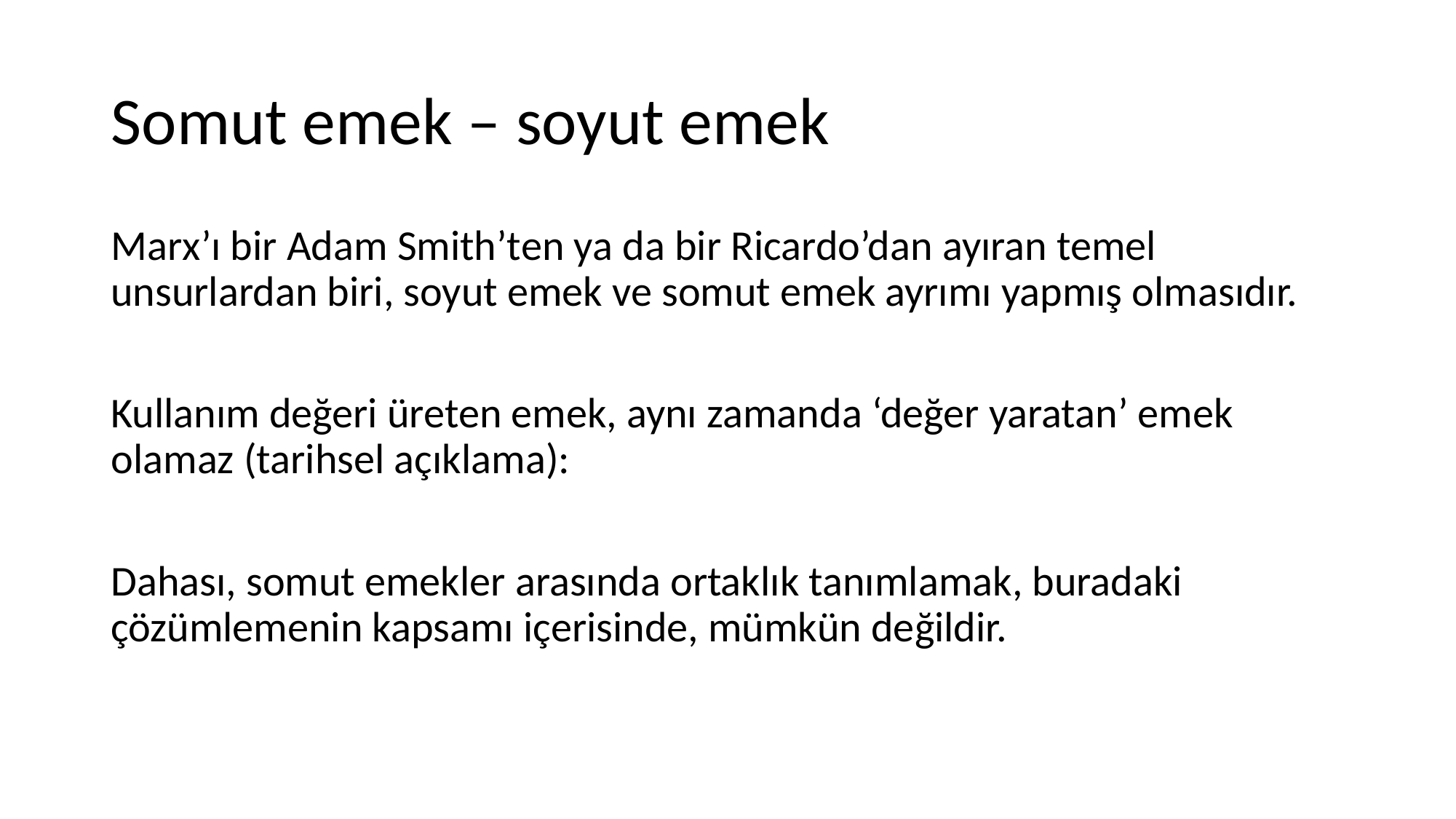

# Somut emek – soyut emek
Marx’ı bir Adam Smith’ten ya da bir Ricardo’dan ayıran temel unsurlardan biri, soyut emek ve somut emek ayrımı yapmış olmasıdır.

Kullanım değeri üreten emek, aynı zamanda ‘değer yaratan’ emek olamaz (tarihsel açıklama):

Dahası, somut emekler arasında ortaklık tanımlamak, buradaki çözümlemenin kapsamı içerisinde, mümkün değildir.